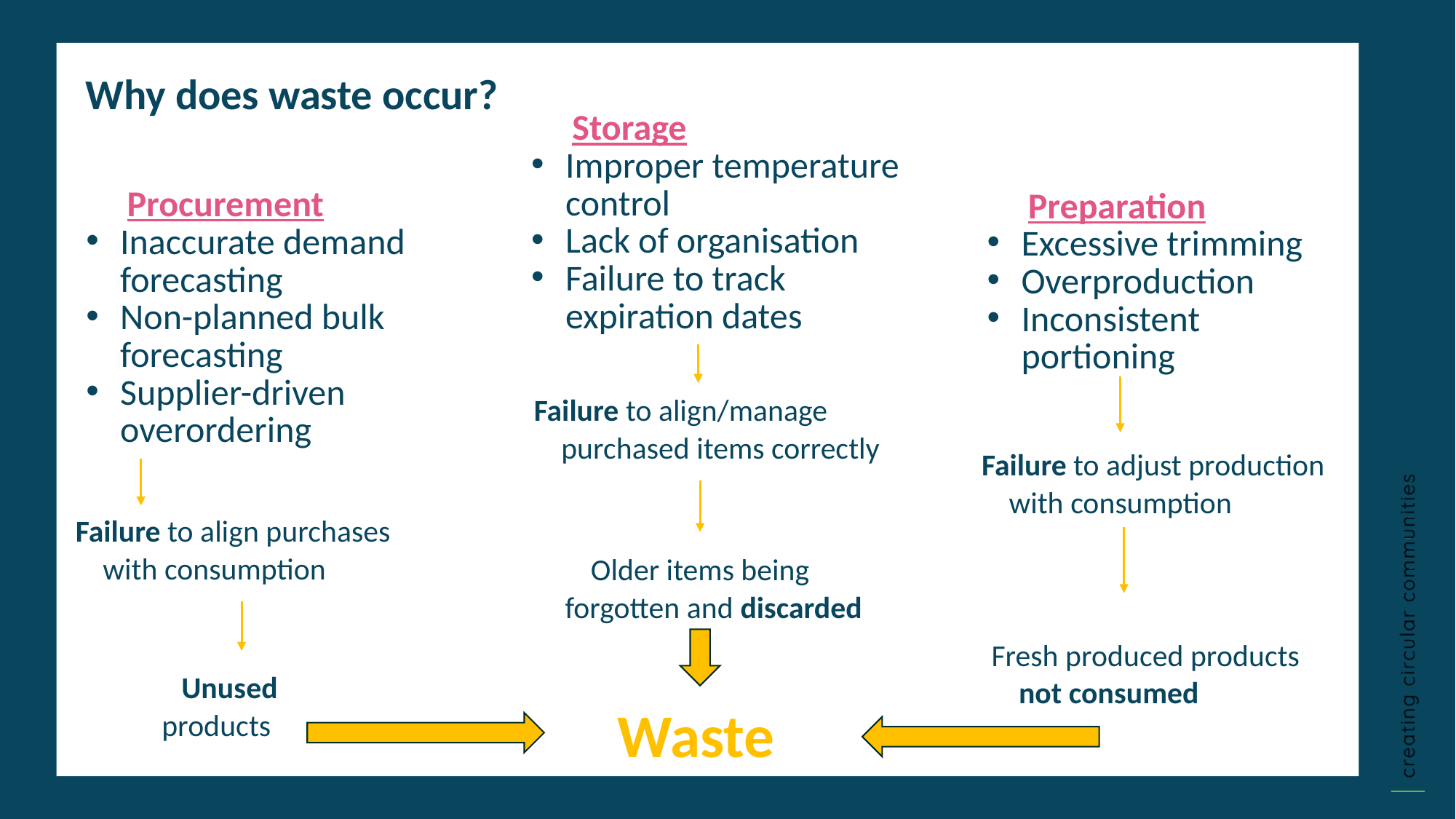

Why does waste occur?
     Storage
Improper temperature control
Lack of organisation
Failure to track expiration dates
     Procurement
Inaccurate demand forecasting
Non-planned bulk forecasting
Supplier-driven overordering
     Preparation
Excessive trimming
Overproduction
Inconsistent portioning

Failure to align/manage purchased items correctly
Failure to adjust production with consumption
Failure to align purchases with consumption
Older items being forgotten and discarded
Fresh produced products not consumed

Unused products
Waste